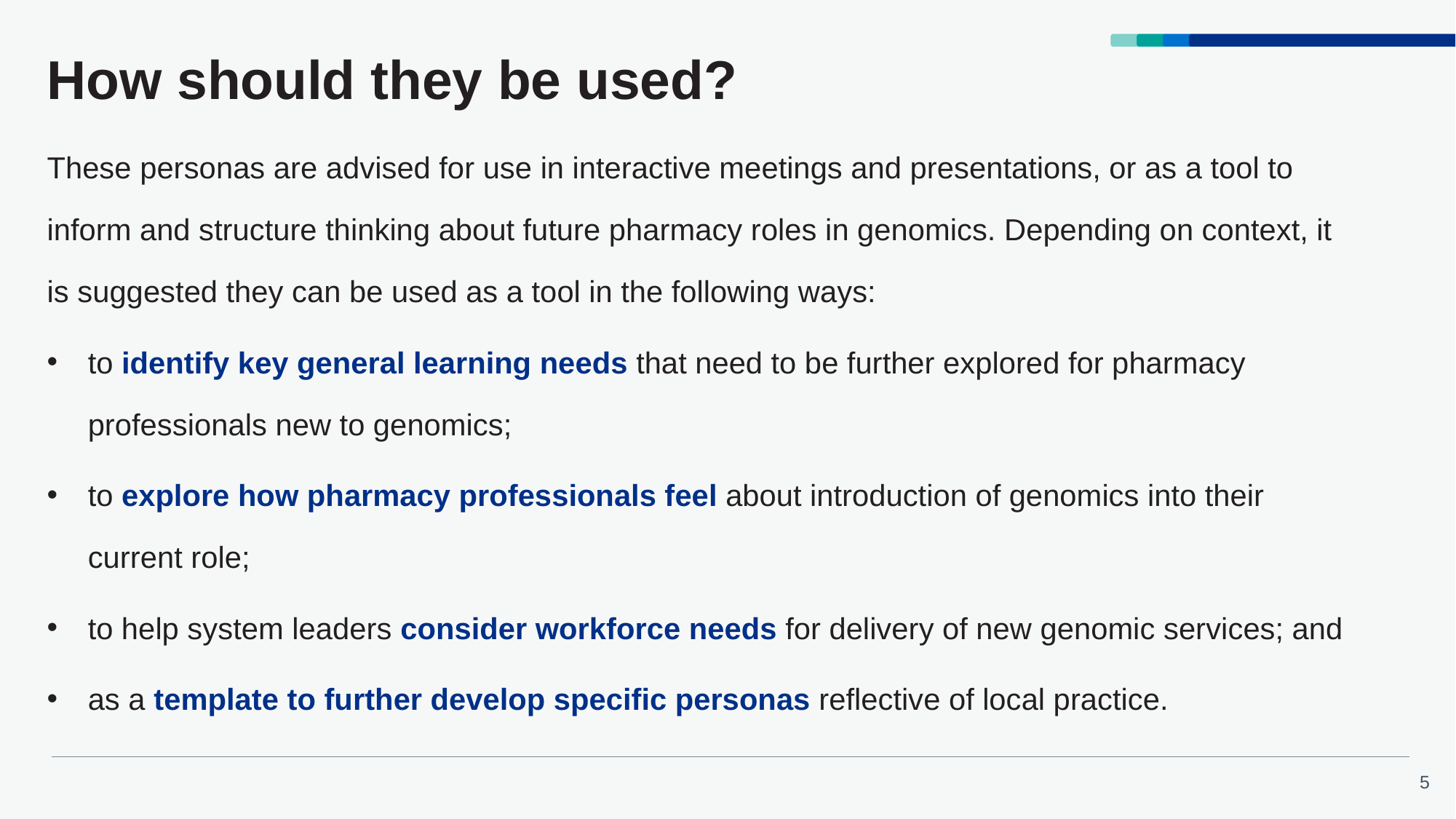

# How should they be used?
These personas are advised for use in interactive meetings and presentations, or as a tool to inform and structure thinking about future pharmacy roles in genomics. Depending on context, it is suggested they can be used as a tool in the following ways:
to identify key general learning needs that need to be further explored for pharmacy professionals new to genomics;
to explore how pharmacy professionals feel about introduction of genomics into their current role;
to help system leaders consider workforce needs for delivery of new genomic services; and
as a template to further develop specific personas reflective of local practice.